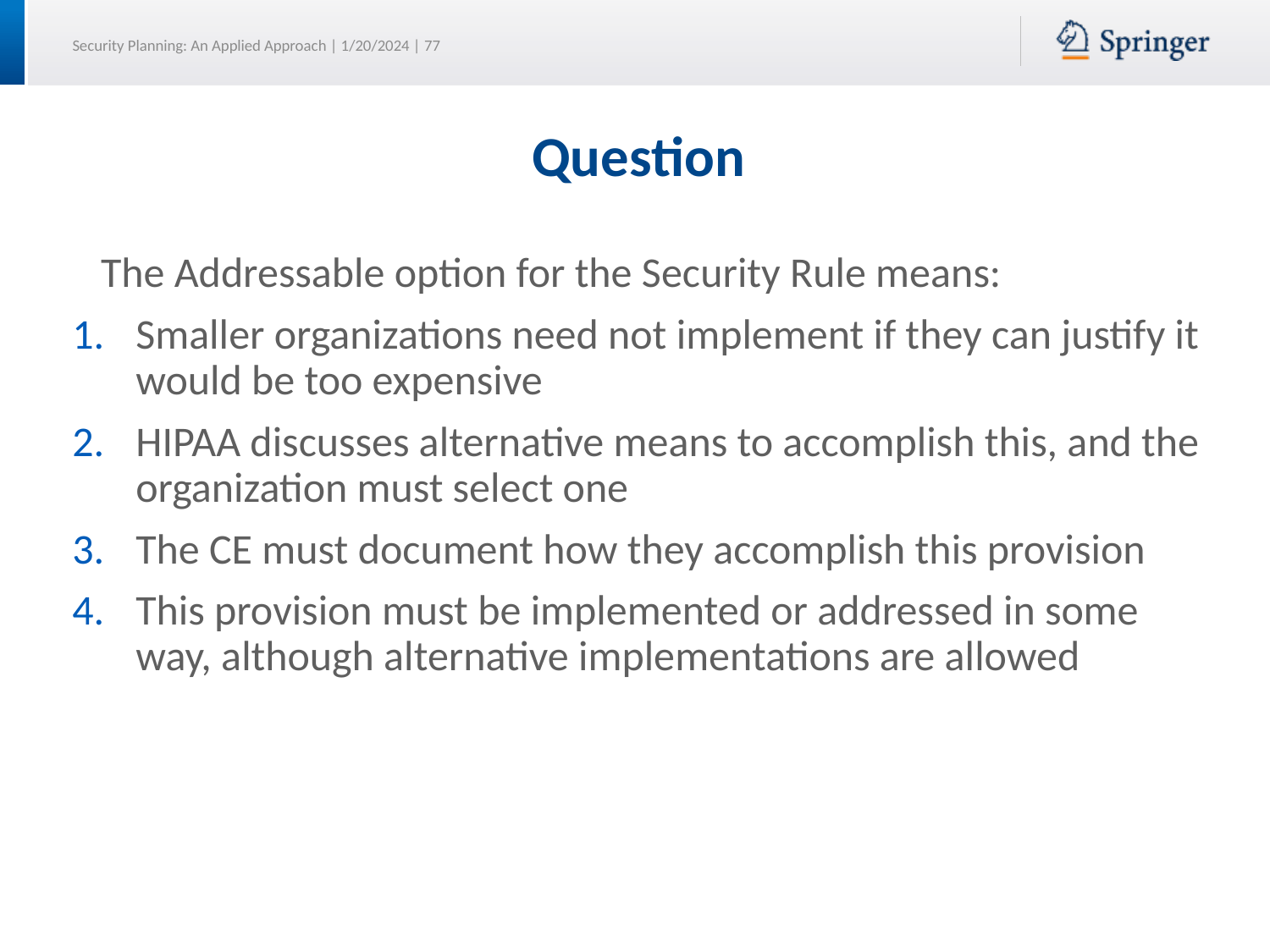

# Question
   The Addressable option for the Security Rule means:
Smaller organizations need not implement if they can justify it would be too expensive
HIPAA discusses alternative means to accomplish this, and the organization must select one
The CE must document how they accomplish this provision
This provision must be implemented or addressed in some way, although alternative implementations are allowed